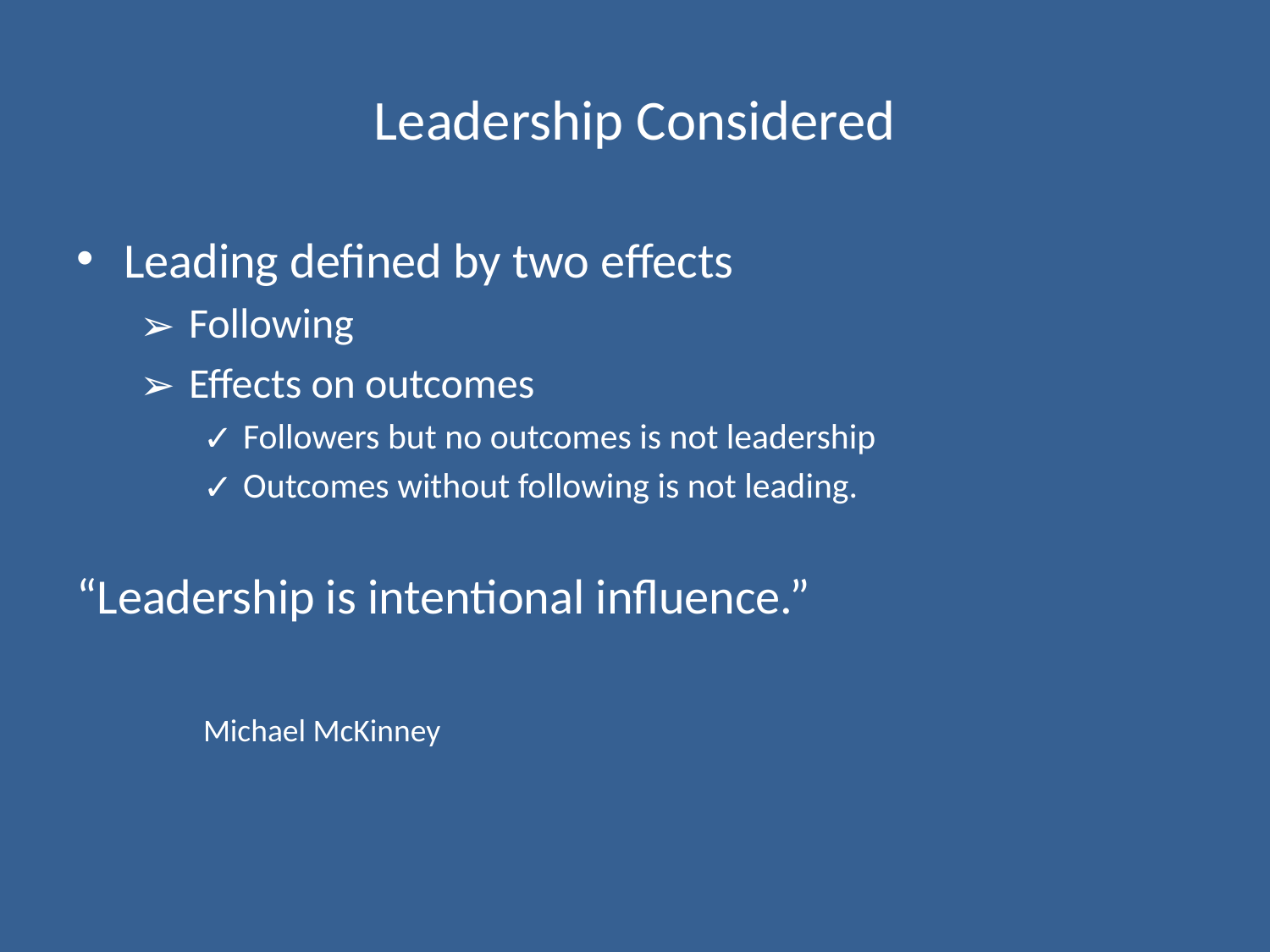

# Leadership Considered
Leading defined by two effects
 Following
 Effects on outcomes
 Followers but no outcomes is not leadership
 Outcomes without following is not leading.

“Leadership is intentional influence.”
									Michael McKinney